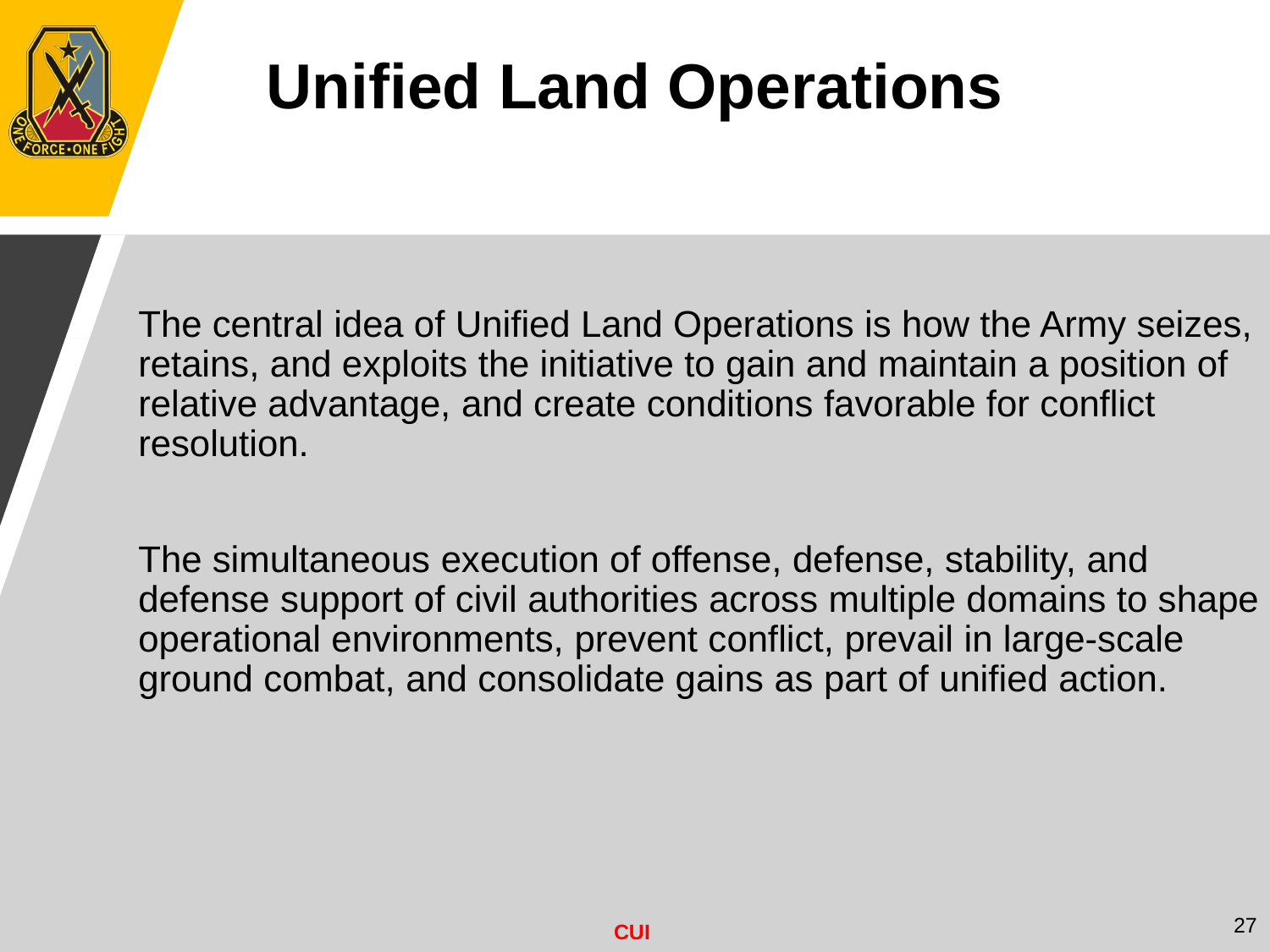

Unified Land Operations
The central idea of Unified Land Operations is how the Army seizes, retains, and exploits the initiative to gain and maintain a position of relative advantage, and create conditions favorable for conflict resolution.

The simultaneous execution of offense, defense, stability, and defense support of civil authorities across multiple domains to shape operational environments, prevent conflict, prevail in large-scale ground combat, and consolidate gains as part of unified action.

27